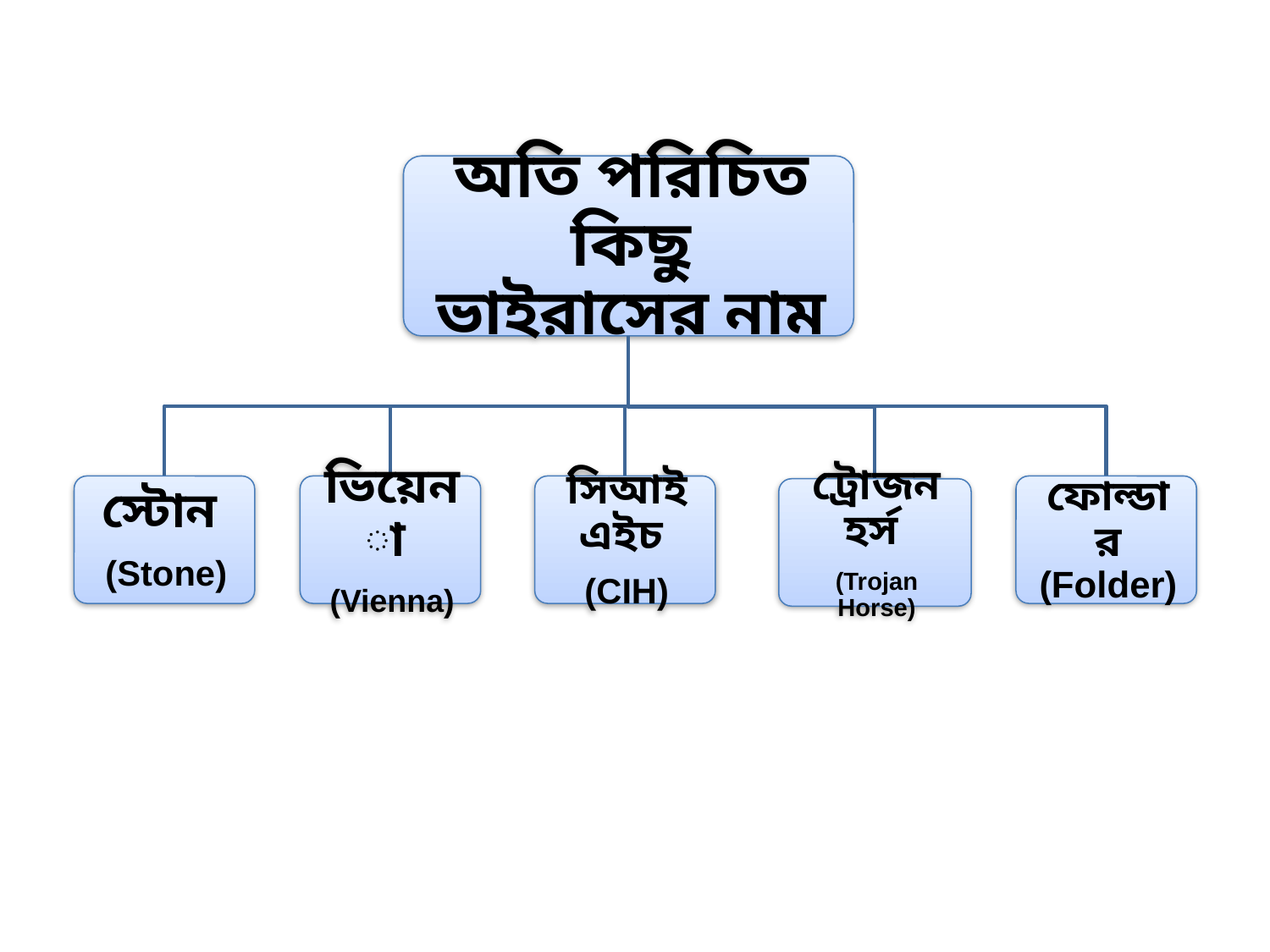

অতি পরিচিত কিছু ভাইরাসের নাম
স্টোন
(Stone)
ভিয়েনা
(Vienna)
সিআইএইচ
(CIH)
ট্রোজন হর্স
(Trojan Horse)
ফোল্ডার (Folder)